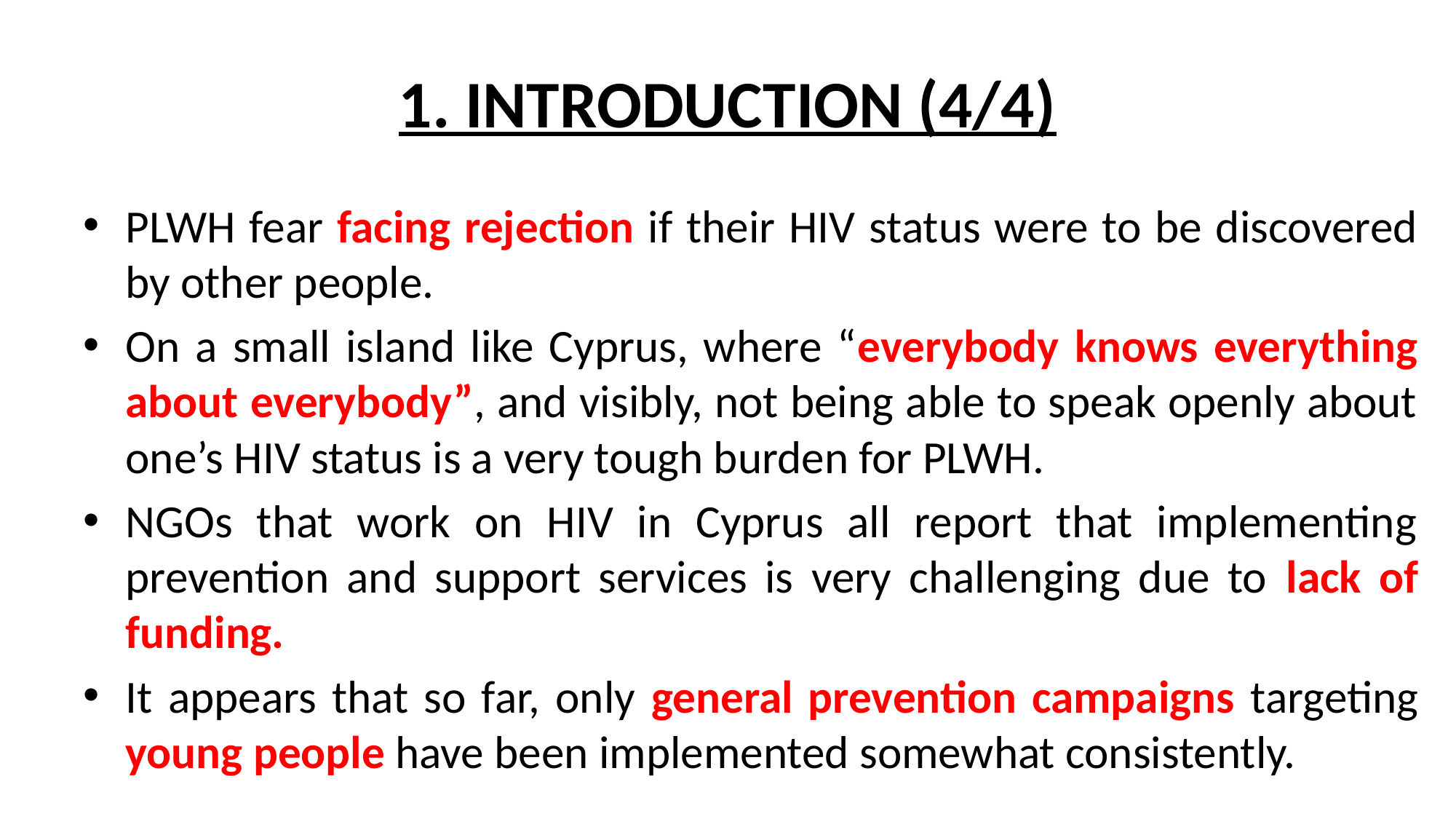

# 1. INTRODUCTION (4/4)
PLWH fear facing rejection if their HIV status were to be discovered by other people.
On a small island like Cyprus, where “everybody knows everything about everybody”, and visibly, not being able to speak openly about one’s HIV status is a very tough burden for PLWH.
NGOs that work on HIV in Cyprus all report that implementing prevention and support services is very challenging due to lack of funding.
It appears that so far, only general prevention campaigns targeting young people have been implemented somewhat consistently.